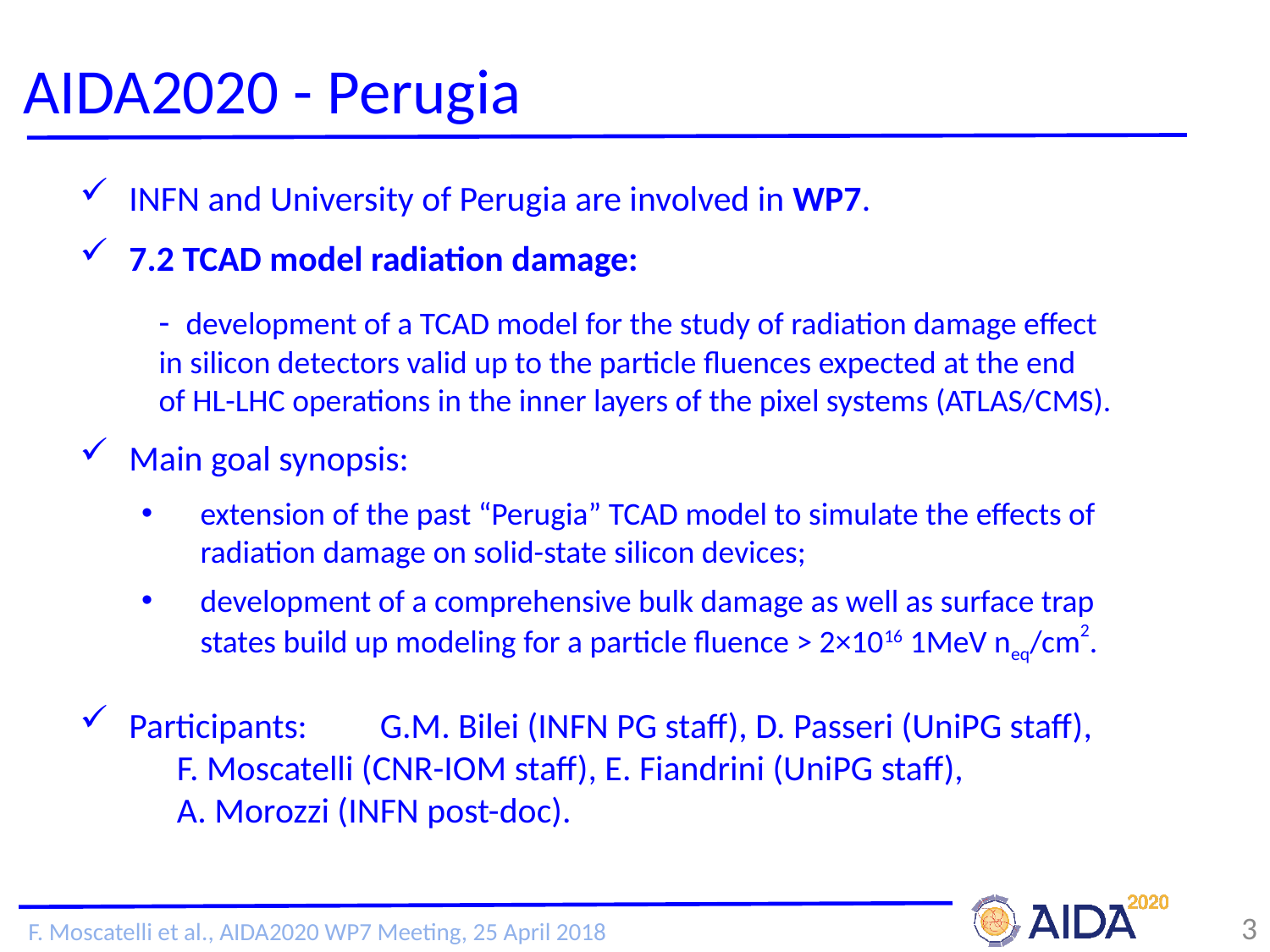

# AIDA2020 - Perugia
INFN and University of Perugia are involved in WP7.
7.2 TCAD model radiation damage:
	-  development of a TCAD model for the study of radiation damage effect
in silicon detectors valid up to the particle fluences expected at the end
of HL-LHC operations in the inner layers of the pixel systems (ATLAS/CMS).
Main goal synopsis:
extension of the past “Perugia” TCAD model to simulate the effects of radiation damage on solid-state silicon devices;
development of a comprehensive bulk damage as well as surface trap states build up modeling for a particle fluence > 2×1016 1MeV neq/cm2.
Participants: 	G.M. Bilei (INFN PG staff), D. Passeri (UniPG staff),
	F. Moscatelli (CNR-IOM staff), E. Fiandrini (UniPG staff),
	A. Morozzi (INFN post-doc).

3